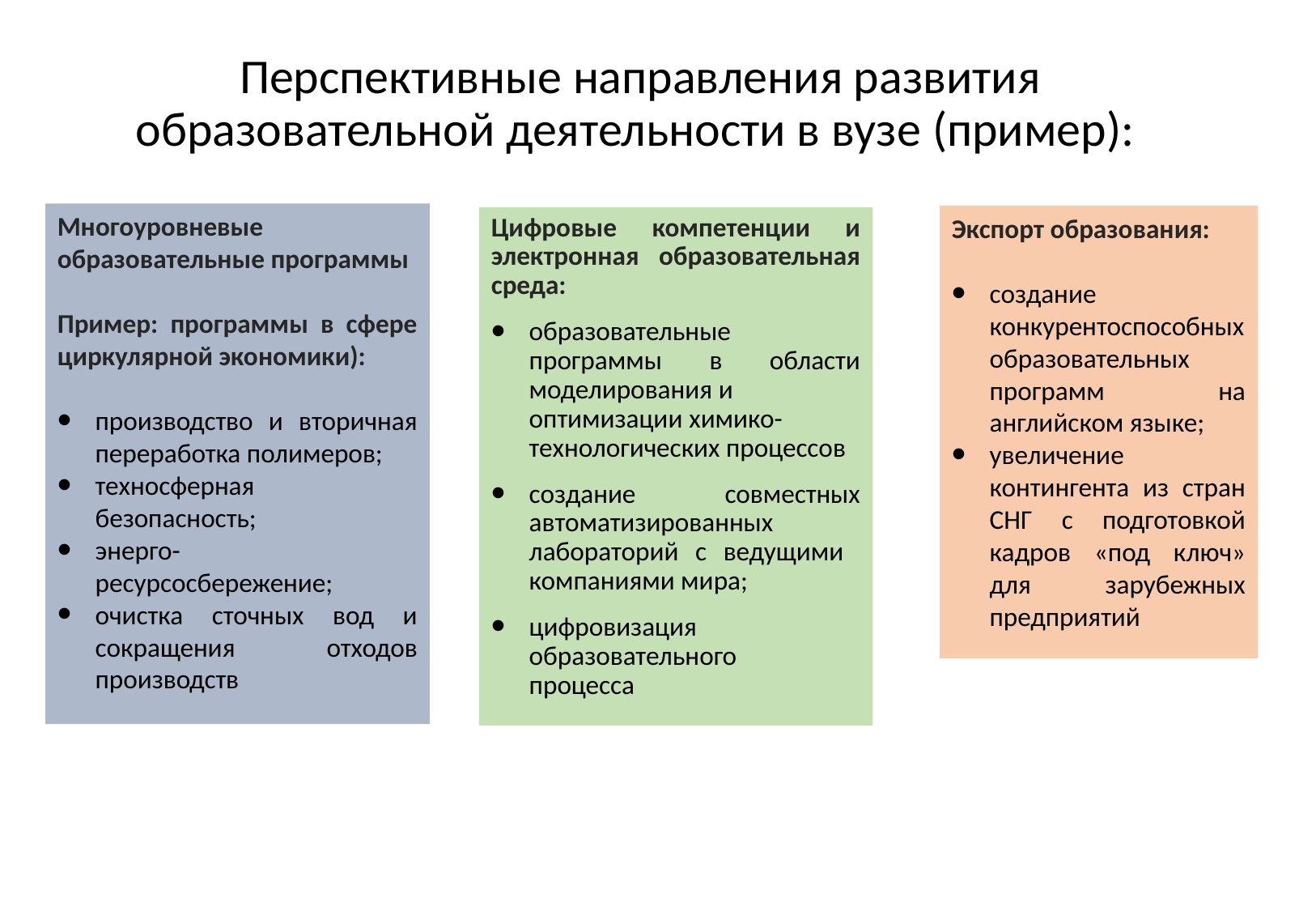

Перспективные направления развития образовательной деятельности в вузе (пример):
Многоуровневые образовательные программы

Пример: программы в сфере циркулярной экономики):

производство и вторичная переработка полимеров;
техносферная безопасность;
энерго-ресурсосбережение;
очистка сточных вод и сокращения отходов производств
Экспорт образования:

создание конкурентоспособных образовательных программ на английском языке;
увеличение контингента из стран СНГ с подготовкой кадров «под ключ» для зарубежных предприятий
Цифровые компетенции и электронная образовательная среда:
образовательные программы в области моделирования и оптимизации химико-технологических процессов
создание совместных автоматизированных лабораторий с ведущими  компаниями мира;
цифровизация образовательного                 процесса